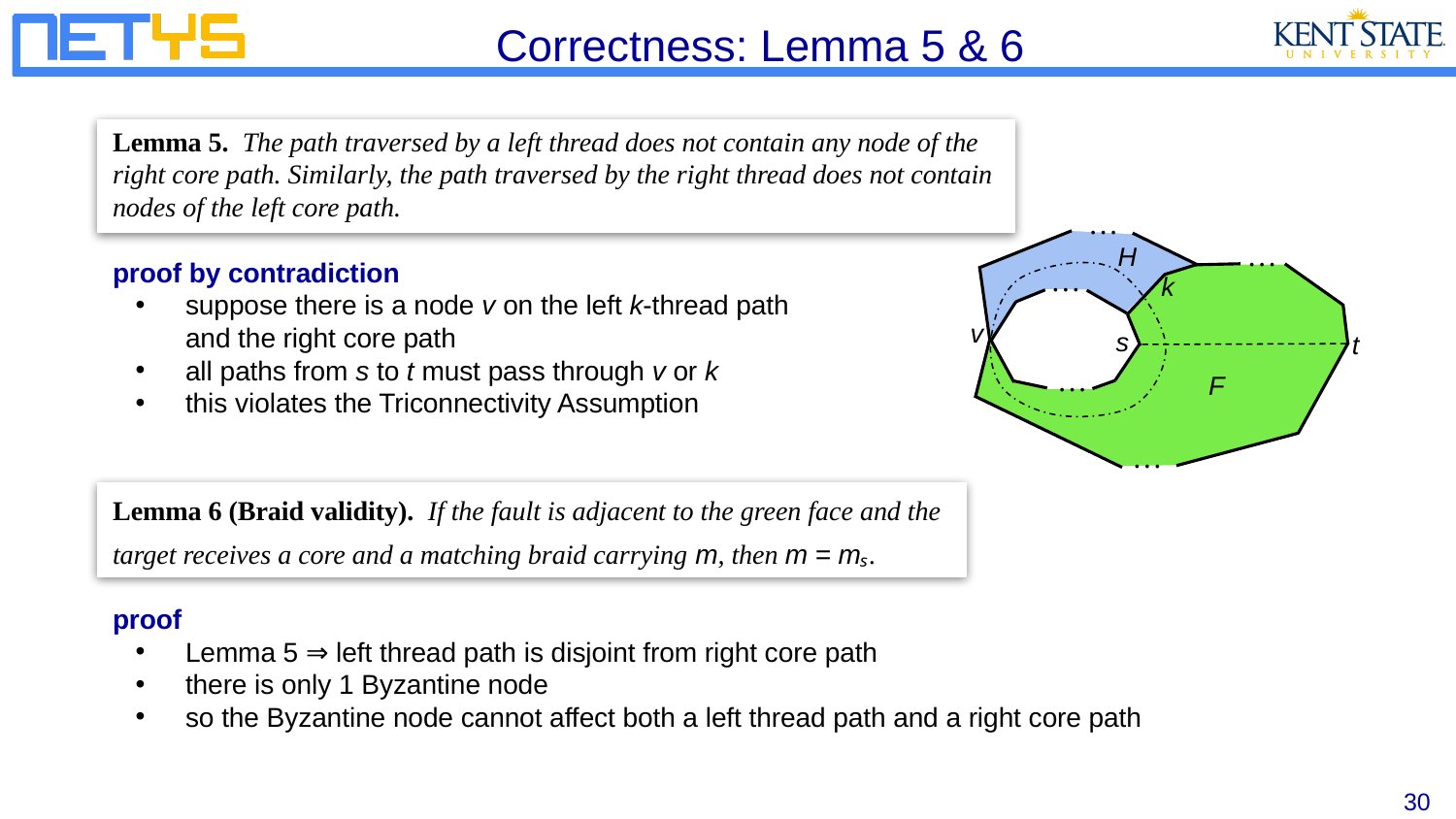

# Correctness: Lemma 5 & 6
Lemma 5.  The path traversed by a left thread does not contain any node of the
right core path. Similarly, the path traversed by the right thread does not contain
nodes of the left core path.

proof by contradiction
suppose there is a node v on the left k-thread path
and the right core path
all paths from s to t must pass through v or k
this violates the Triconnectivity Assumption

…
…
H

…
k

v
s
t
…
F
…

Lemma 6 (Braid validity).  If the fault is adjacent to the green face and the
target receives a core and a matching braid carrying m, then m = mₛ.

proof
Lemma 5 ⇒ left thread path is disjoint from right core path
there is only 1 Byzantine node
so the Byzantine node cannot affect both a left thread path and a right core path